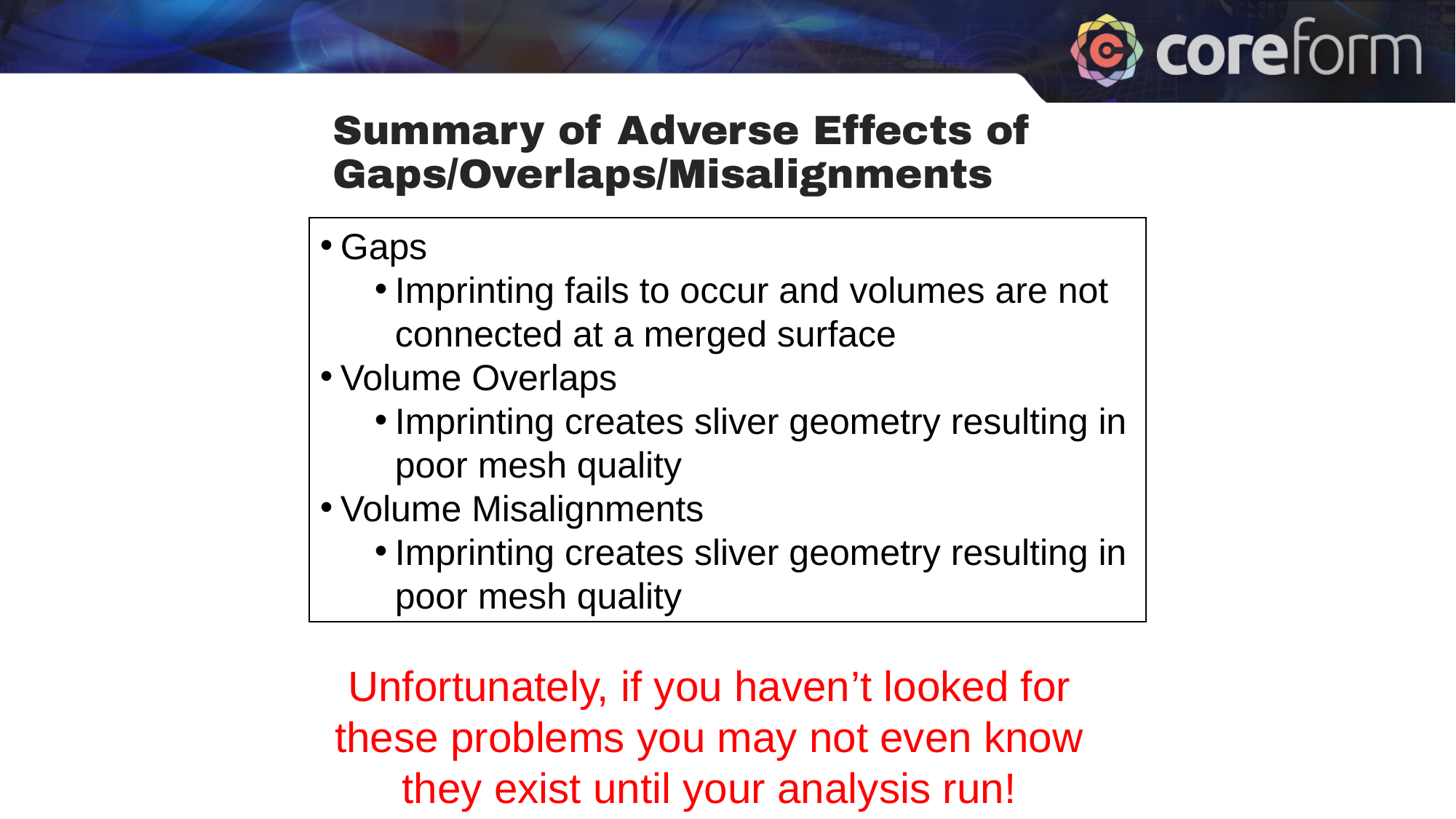

Summary of Adverse Effects of Gaps/Overlaps/Misalignments
Gaps
Imprinting fails to occur and volumes are not connected at a merged surface
Volume Overlaps
Imprinting creates sliver geometry resulting in poor mesh quality
Volume Misalignments
Imprinting creates sliver geometry resulting in poor mesh quality
Unfortunately, if you haven’t looked for these problems you may not even know they exist until your analysis run!